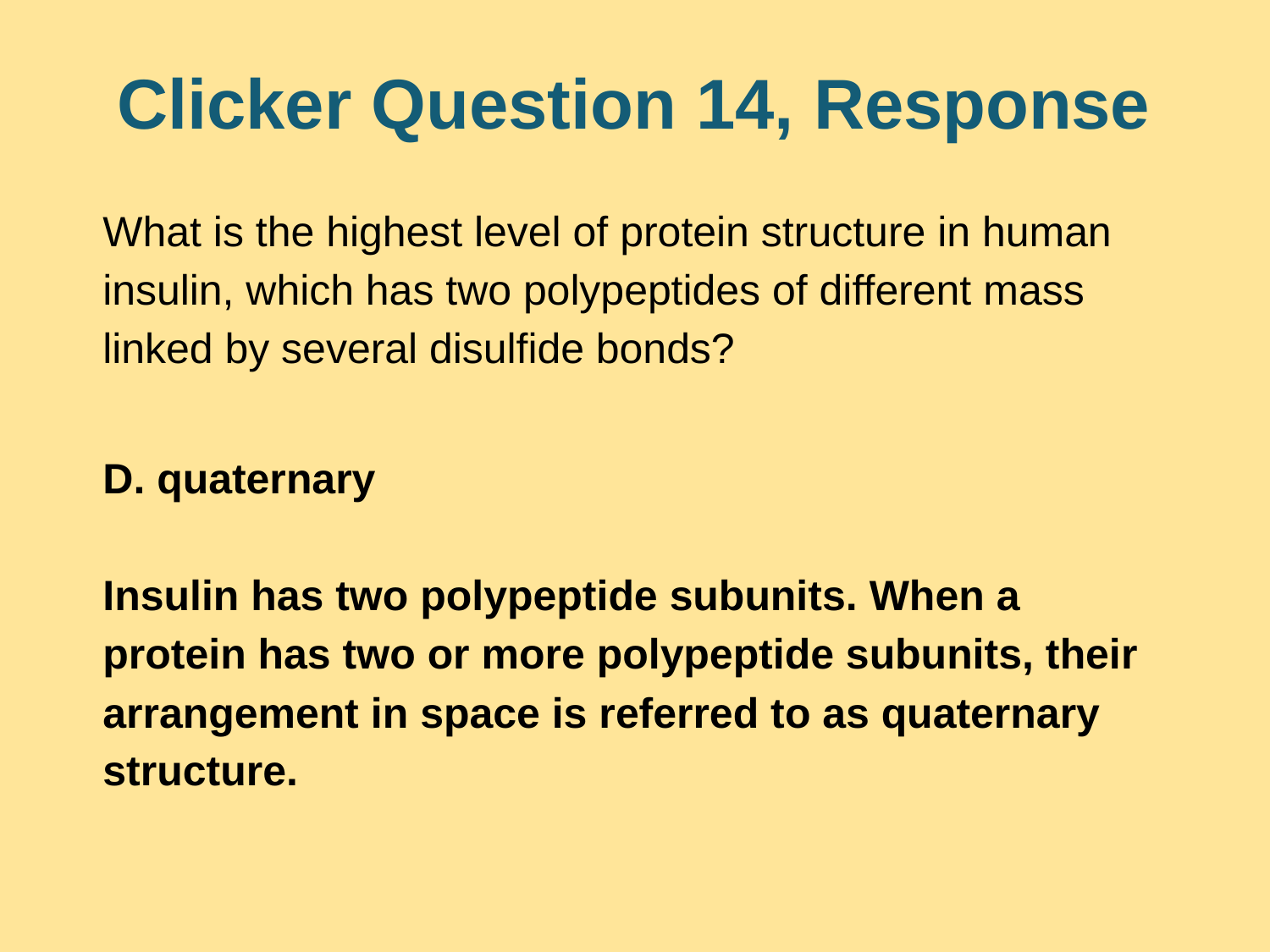

# Clicker Question 14, Response
What is the highest level of protein structure in human insulin, which has two polypeptides of different mass linked by several disulfide bonds?

D. quaternary

Insulin has two polypeptide subunits. When a protein has two or more polypeptide subunits, their arrangement in space is referred to as quaternary structure.